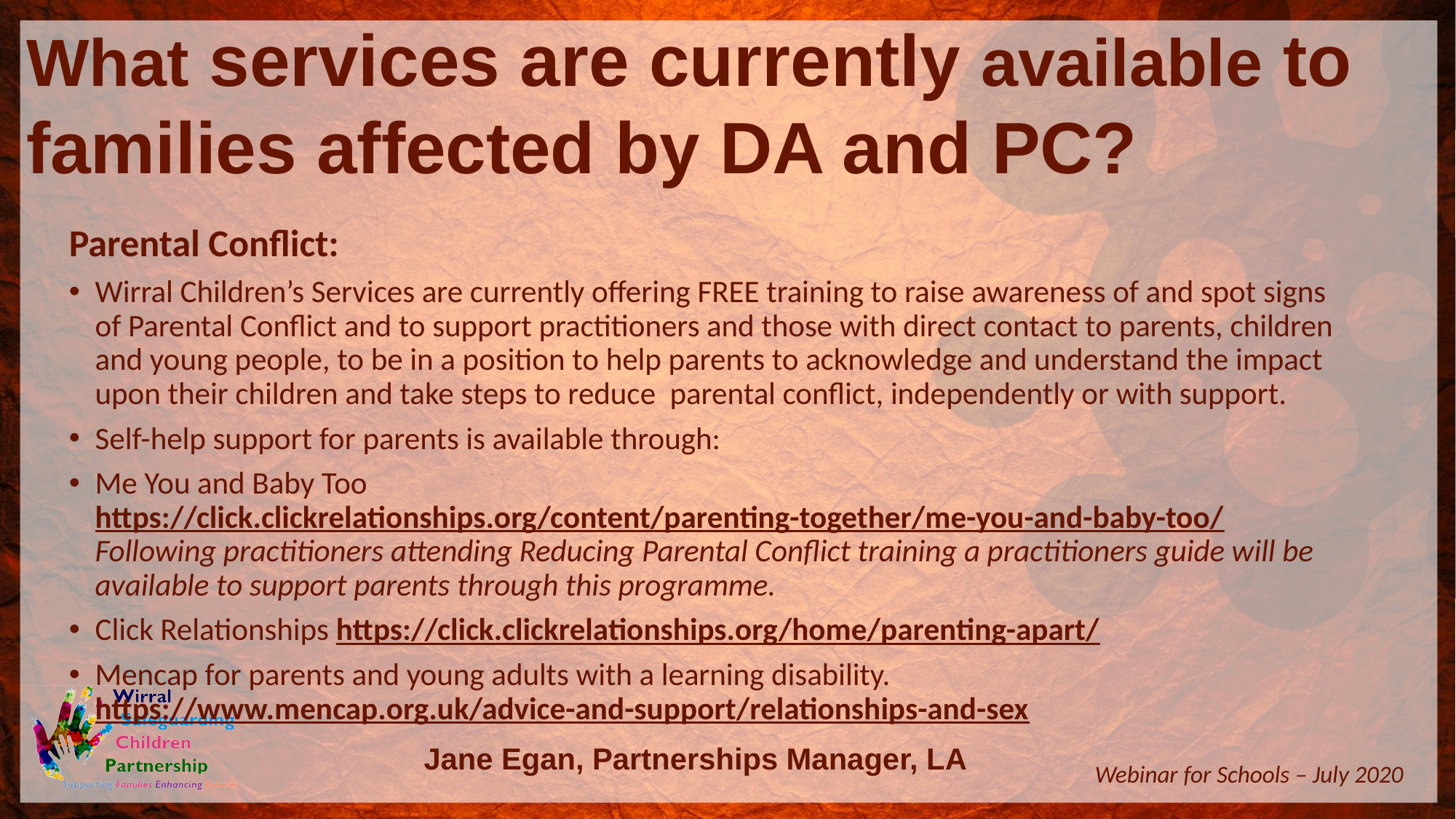

What services are currently available to families affected by DA and PC?
Parental Conflict:
Wirral Children’s Services are currently offering FREE training to raise awareness of and spot signs of Parental Conflict and to support practitioners and those with direct contact to parents, children and young people, to be in a position to help parents to acknowledge and understand the impact upon their children and take steps to reduce  parental conflict, independently or with support.
Self-help support for parents is available through:
Me You and Baby Too  https://click.clickrelationships.org/content/parenting-together/me-you-and-baby-too/ Following practitioners attending Reducing Parental Conflict training a practitioners guide will be available to support parents through this programme.
Click Relationships https://click.clickrelationships.org/home/parenting-apart/
Mencap for parents and young adults with a learning disability. https://www.mencap.org.uk/advice-and-support/relationships-and-sex
Jane Egan, Partnerships Manager, LA